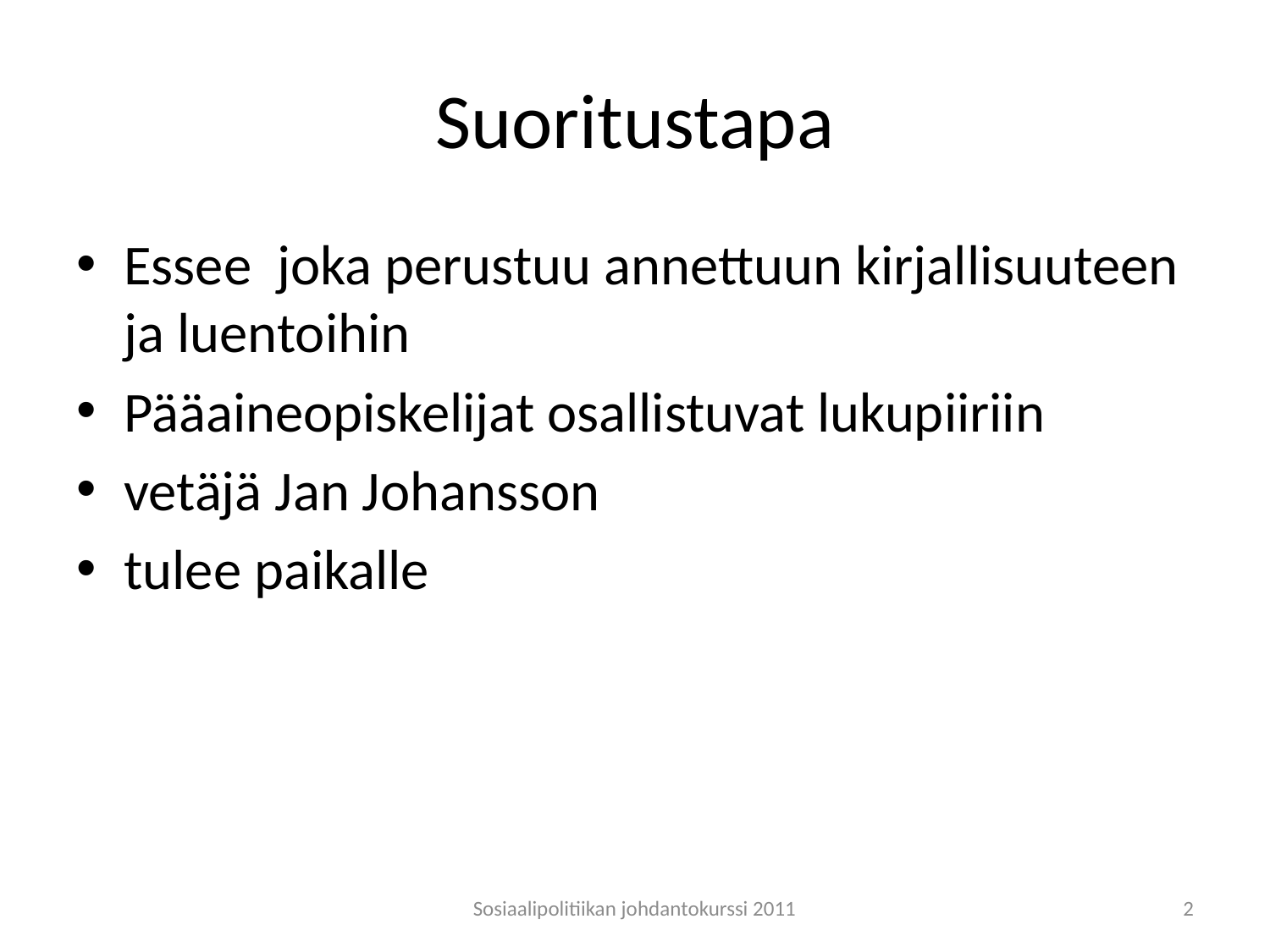

# Suoritustapa
Essee  joka perustuu annettuun kirjallisuuteen ja luentoihin
Pääaineopiskelijat osallistuvat lukupiiriin
vetäjä Jan Johansson
tulee paikalle

Sosiaalipolitiikan johdantokurssi 2011
2